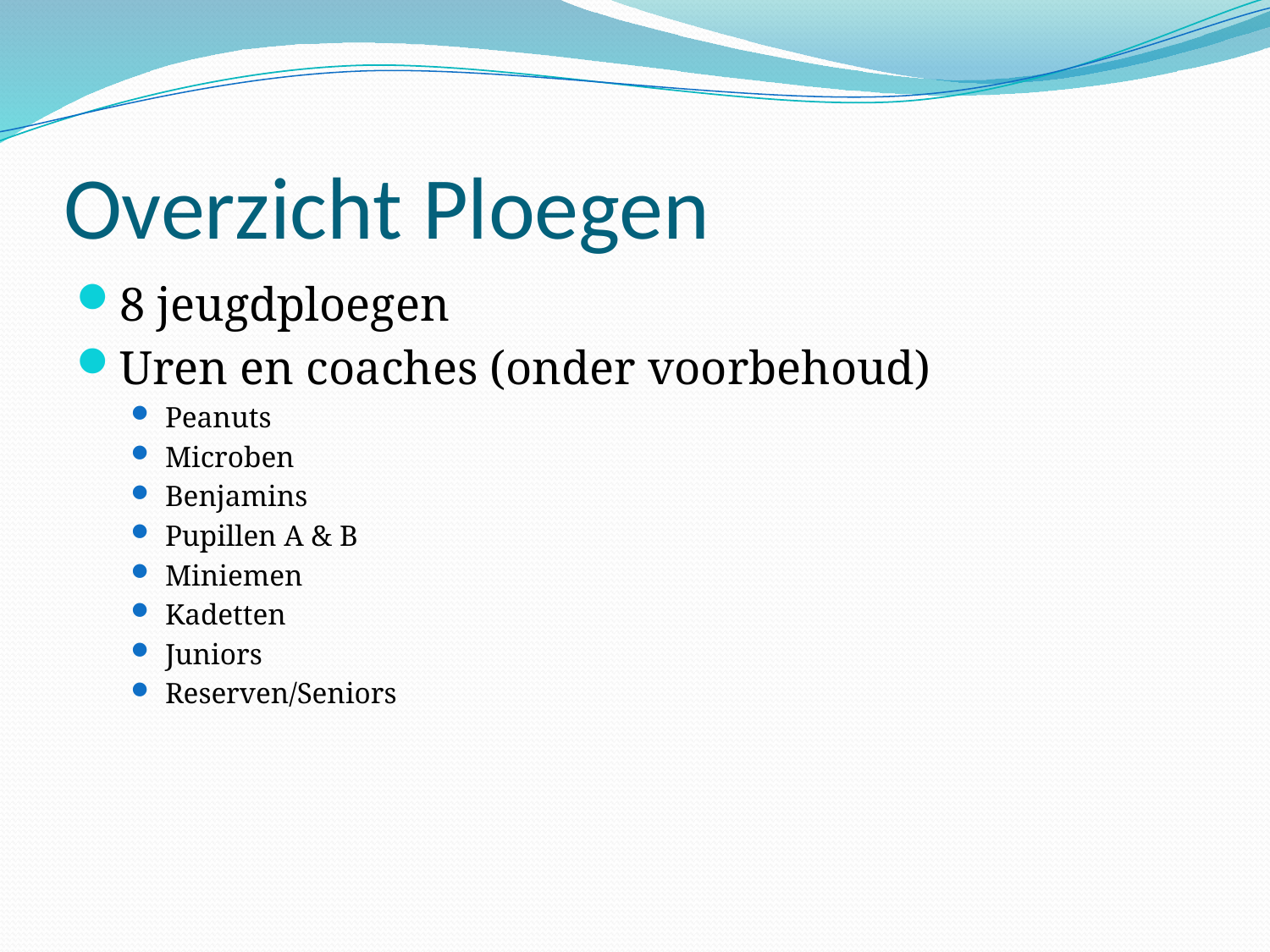

# Overzicht Ploegen
8 jeugdploegen
Uren en coaches (onder voorbehoud)
Peanuts
Microben
Benjamins
Pupillen A & B
Miniemen
Kadetten
Juniors
Reserven/Seniors